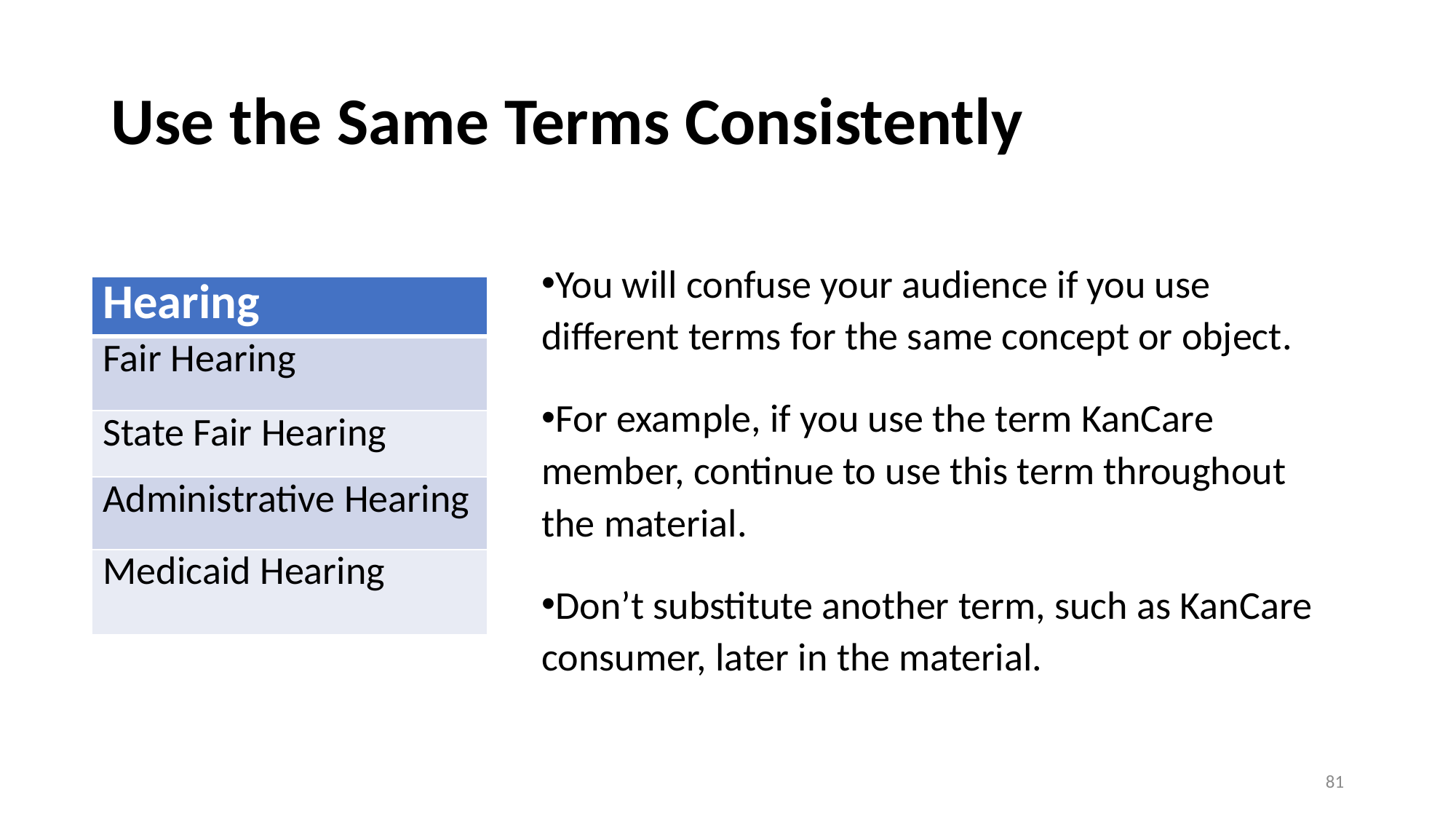

# Use the Same Terms Consistently
You will confuse your audience if you use different terms for the same concept or object.
For example, if you use the term KanCare member, continue to use this term throughout the material.
Don’t substitute another term, such as KanCare consumer, later in the material.
| Hearing |
| --- |
| Fair Hearing |
| State Fair Hearing |
| Administrative Hearing |
| Medicaid Hearing |
81